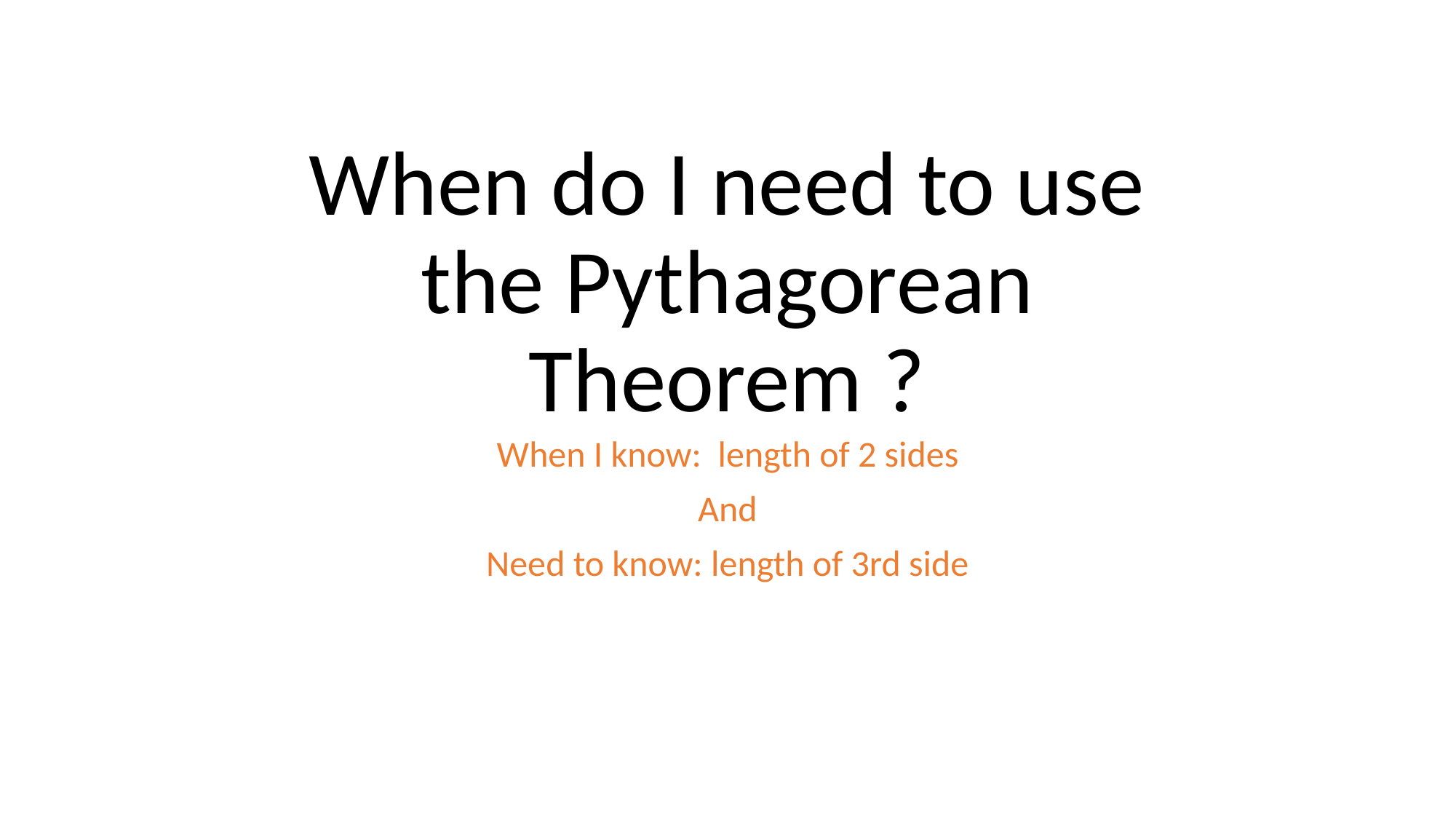

# When do I need to use the Pythagorean Theorem ?
When I know:  length of 2 sides
And
Need to know: length of 3rd side